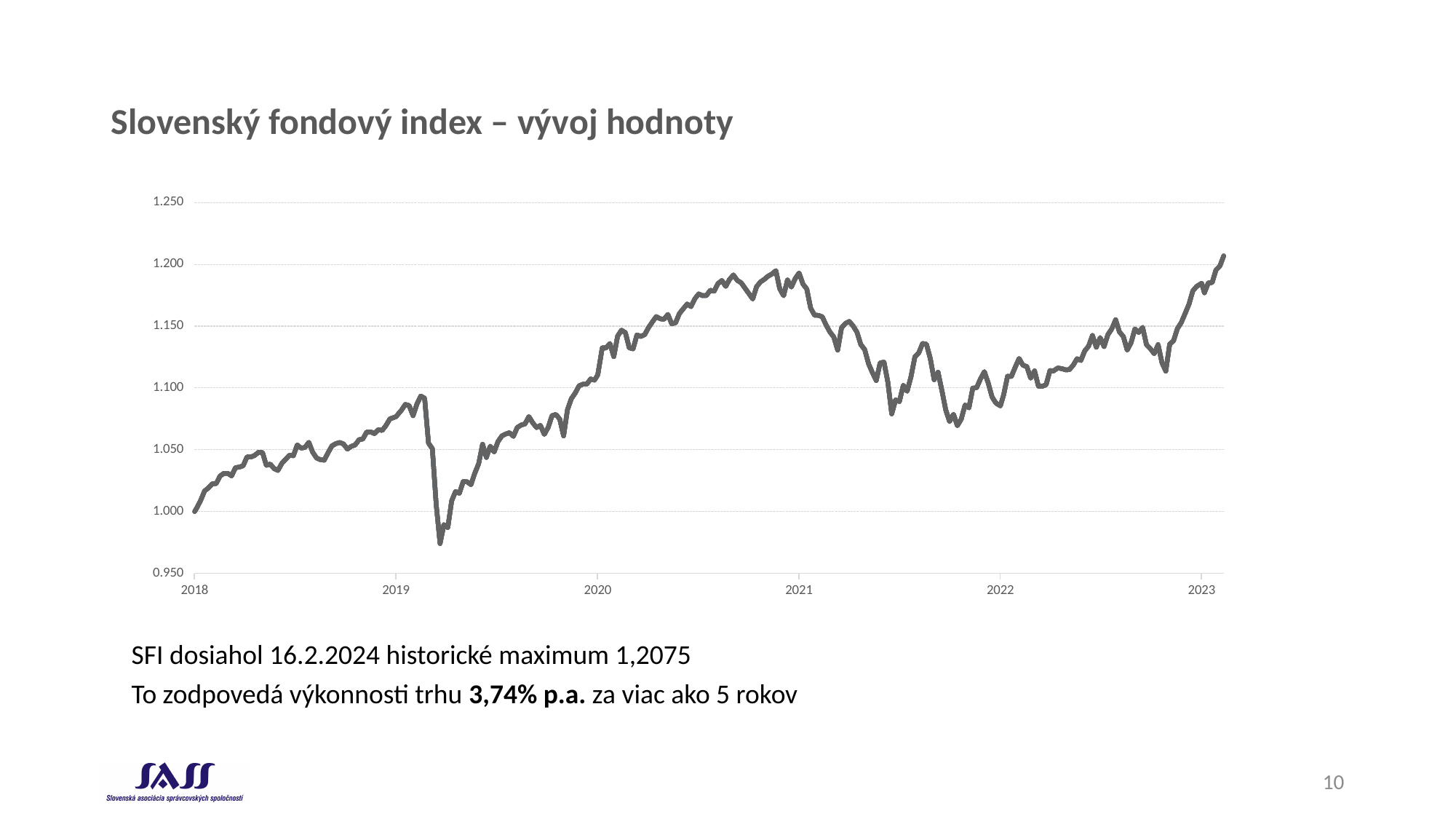

# Slovenský fondový index – vývoj hodnoty

### Chart

| Category | SFI | SFI | SFI | SFI | SFI | SFI |
|---|---|---|---|---|---|---|
| 43465 | 1.0 | 1.0 | 1.0 | 1.0 | 1.0 | 1.0 |
| 43469 | 1.003 | 1.003 | 1.003 | 1.003 | 1.003 | 1.003 |
| 43476 | 1.0091183 | 1.0091183 | 1.0091183 | 1.0091183 | 1.0091183 | 1.0091183 |
| 43483 | 1.01658577542 | 1.01658577542 | 1.01658577542 | 1.01658577542 | 1.01658577542 | 1.01658577542 |
| 43490 | 1.01912723985855 | 1.01912723985855 | 1.01912723985855 | 1.01912723985855 | 1.01912723985855 | 1.01912723985855 |
| 43497 | 1.0224903597500834 | 1.0224903597500834 | 1.0224903597500834 | 1.0224903597500834 | 1.0224903597500834 | 1.0224903597500834 |
| 43504 | 1.0225926087860584 | 1.0225926087860584 | 1.0225926087860584 | 1.0225926087860584 | 1.0225926087860584 | 1.0225926087860584 |
| 43511 | 1.028625905177896 | 1.028625905177896 | 1.028625905177896 | 1.028625905177896 | 1.028625905177896 | 1.028625905177896 |
| 43518 | 1.0308888821692874 | 1.0308888821692874 | 1.0308888821692874 | 1.0308888821692874 | 1.0308888821692874 | 1.0308888821692874 |
| 43525 | 1.0308888821692874 | 1.0308888821692874 | 1.0308888821692874 | 1.0308888821692874 | 1.0308888821692874 | 1.0308888821692874 |
| 43532 | 1.0288271044049488 | 1.0288271044049488 | 1.0288271044049488 | 1.0288271044049488 | 1.0288271044049488 | 1.0288271044049488 |
| 43539 | 1.035514480583581 | 1.035514480583581 | 1.035514480583581 | 1.035514480583581 | 1.035514480583581 | 1.035514480583581 |
| 43546 | 1.0359286863758144 | 1.0359286863758144 | 1.0359286863758144 | 1.0359286863758144 | 1.0359286863758144 | 1.0359286863758144 |
| 43553 | 1.0370682079308278 | 1.0370682079308278 | 1.0370682079308278 | 1.0370682079308278 | 1.0370682079308278 | 1.0370682079308278 |
| 43560 | 1.0442239785655505 | 1.0442239785655505 | 1.0442239785655505 | 1.0442239785655505 | 1.0442239785655505 | 1.0442239785655505 |
| 43567 | 1.044119556167694 | 1.044119556167694 | 1.044119556167694 | 1.044119556167694 | 1.044119556167694 | 1.044119556167694 |
| 43574 | 1.045476911590712 | 1.045476911590712 | 1.045476911590712 | 1.045476911590712 | 1.045476911590712 | 1.045476911590712 |
| 43581 | 1.0479860561785297 | 1.0479860561785297 | 1.0479860561785297 | 1.0479860561785297 | 1.0479860561785297 | 1.0479860561785297 |
| 43588 | 1.0476716603616762 | 1.0476716603616762 | 1.0476716603616762 | 1.0476716603616762 | 1.0476716603616762 | 1.0476716603616762 |
| 43595 | 1.0374044780901317 | 1.0374044780901317 | 1.0374044780901317 | 1.0374044780901317 | 1.0374044780901317 | 1.0374044780901317 |
| 43602 | 1.0384418825682218 | 1.0384418825682218 | 1.0384418825682218 | 1.0384418825682218 | 1.0384418825682218 | 1.0384418825682218 |
| 43609 | 1.034703491790976 | 1.034703491790976 | 1.034703491790976 | 1.034703491790976 | 1.034703491790976 | 1.034703491790976 |
| 43616 | 1.0332549069024688 | 1.0332549069024688 | 1.0332549069024688 | 1.0332549069024688 | 1.0332549069024688 | 1.0332549069024688 |
| 43623 | 1.0389378088904324 | 1.0389378088904324 | 1.0389378088904324 | 1.0389378088904324 | 1.0389378088904324 | 1.0389378088904324 |
| 43630 | 1.042262409878882 | 1.042262409878882 | 1.042262409878882 | 1.042262409878882 | 1.042262409878882 | 1.042262409878882 |
| 43637 | 1.0455976495904944 | 1.0455976495904944 | 1.0455976495904944 | 1.0455976495904944 | 1.0455976495904944 | 1.0455976495904944 |
| 43644 | 1.0450748507656993 | 1.0450748507656993 | 1.0450748507656993 | 1.0450748507656993 | 1.0450748507656993 | 1.0450748507656993 |
| 43651 | 1.053853479512131 | 1.053853479512131 | 1.053853479512131 | 1.053853479512131 | 1.053853479512131 | 1.053853479512131 |
| 43658 | 1.051324231161302 | 1.051324231161302 | 1.051324231161302 | 1.051324231161302 | 1.051324231161302 | 1.051324231161302 |
| 43665 | 1.0518498932768827 | 1.0518498932768827 | 1.0518498932768827 | 1.0518498932768827 | 1.0518498932768827 | 1.0518498932768827 |
| 43672 | 1.0559521078606626 | 1.0559521078606626 | 1.0559521078606626 | 1.0559521078606626 | 1.0559521078606626 | 1.0559521078606626 |
| 43679 | 1.0480324670517076 | 1.0480324670517076 | 1.0480324670517076 | 1.0480324670517076 | 1.0480324670517076 | 1.0480324670517076 |
| 43686 | 1.043316320949975 | 1.043316320949975 | 1.043316320949975 | 1.043316320949975 | 1.043316320949975 | 1.043316320949975 |
| 43693 | 1.04196000973274 | 1.04196000973274 | 1.04196000973274 | 1.04196000973274 | 1.04196000973274 | 1.04196000973274 |
| 43700 | 1.0415432257288468 | 1.0415432257288468 | 1.0415432257288468 | 1.0415432257288468 | 1.0415432257288468 | 1.0415432257288468 |
| 43707 | 1.047688330760647 | 1.047688330760647 | 1.047688330760647 | 1.047688330760647 | 1.047688330760647 | 1.047688330760647 |
| 43714 | 1.0531363100806026 | 1.0531363100806026 | 1.0531363100806026 | 1.0531363100806026 | 1.0531363100806026 | 1.0531363100806026 |
| 43721 | 1.0549266418077397 | 1.0549266418077397 | 1.0549266418077397 | 1.0549266418077397 | 1.0549266418077397 | 1.0549266418077397 |
| 43728 | 1.0558760757853665 | 1.0558760757853665 | 1.0558760757853665 | 1.0558760757853665 | 1.0558760757853665 | 1.0558760757853665 |
| 43735 | 1.054609024494424 | 1.054609024494424 | 1.054609024494424 | 1.054609024494424 | 1.054609024494424 | 1.054609024494424 |
| 43742 | 1.0504960492988957 | 1.0504960492988957 | 1.0504960492988957 | 1.0504960492988957 | 1.0504960492988957 | 1.0504960492988957 |
| 43749 | 1.0527020910024234 | 1.0527020910024234 | 1.0527020910024234 | 1.0527020910024234 | 1.0527020910024234 | 1.0527020910024234 |
| 43756 | 1.0538600633025261 | 1.0538600633025261 | 1.0538600633025261 | 1.0538600633025261 | 1.0538600633025261 | 1.0538600633025261 |
| 43763 | 1.0580755035557363 | 1.0580755035557363 | 1.0580755035557363 | 1.0580755035557363 | 1.0580755035557363 | 1.0580755035557363 |
| 43770 | 1.0587103488578697 | 1.0587103488578697 | 1.0587103488578697 | 1.0587103488578697 | 1.0587103488578697 | 1.0587103488578697 |
| 43777 | 1.0643215137068165 | 1.0643215137068165 | 1.0643215137068165 | 1.0643215137068165 | 1.0643215137068165 | 1.0643215137068165 |
| 43784 | 1.0644279458581871 | 1.0644279458581871 | 1.0644279458581871 | 1.0644279458581871 | 1.0644279458581871 | 1.0644279458581871 |
| 43791 | 1.0630441895285716 | 1.0630441895285716 | 1.0630441895285716 | 1.0630441895285716 | 1.0630441895285716 | 1.0630441895285716 |
| 43798 | 1.0662333220971572 | 1.0662333220971572 | 1.0662333220971572 | 1.0662333220971572 | 1.0662333220971572 | 1.0662333220971572 |
| 43805 | 1.0655935821038989 | 1.0655935821038989 | 1.0655935821038989 | 1.0655935821038989 | 1.0655935821038989 | 1.0655935821038989 |
| 43812 | 1.0696428377158937 | 1.0696428377158937 | 1.0696428377158937 | 1.0696428377158937 | 1.0696428377158937 | 1.0696428377158937 |
| 43819 | 1.0748840876207015 | 1.0748840876207015 | 1.0748840876207015 | 1.0748840876207015 | 1.0748840876207015 | 1.0748840876207015 |
| 43830 | 1.0767113905696568 | 1.0767113905696568 | 1.0767113905696568 | 1.0767113905696568 | 1.0767113905696568 | 1.0767113905696568 |
| 43840 | 1.081987276383448 | 1.081987276383448 | 1.081987276383448 | 1.081987276383448 | 1.081987276383448 | 1.081987276383448 |
| 43847 | 1.0866398216718967 | 1.0866398216718967 | 1.0866398216718967 | 1.0866398216718967 | 1.0866398216718967 | 1.0866398216718967 |
| 43854 | 1.085661845832392 | 1.085661845832392 | 1.085661845832392 | 1.085661845832392 | 1.085661845832392 | 1.085661845832392 |
| 43861 | 1.077519381988649 | 1.077519381988649 | 1.077519381988649 | 1.077519381988649 | 1.077519381988649 | 1.077519381988649 |
| 43868 | 1.0868938006119502 | 1.0868938006119502 | 1.0868938006119502 | 1.0868938006119502 | 1.0868938006119502 | 1.0868938006119502 |
| 43875 | 1.093415163415622 | 1.093415163415622 | 1.093415163415622 | 1.093415163415622 | 1.093415163415622 | 1.093415163415622 |
| 43882 | 1.091665699154157 | 1.091665699154157 | 1.091665699154157 | 1.091665699154157 | 1.091665699154157 | 1.091665699154157 |
| 43889 | 1.0554223979422388 | 1.0554223979422388 | 1.0554223979422388 | 1.0554223979422388 | 1.0554223979422388 | 1.0554223979422388 |
| 43896 | 1.050778539391293 | 1.050778539391293 | 1.050778539391293 | 1.050778539391293 | 1.050778539391293 | 1.050778539391293 |
| 43903 | 1.0058052179053456 | 1.0058052179053456 | 1.0058052179053456 | 1.0058052179053456 | 1.0058052179053456 | 1.0058052179053456 |
| 43910 | 0.9741223535413273 | 0.9741223535413273 | 0.9741223535413273 | 0.9741223535413273 | 0.9741223535413273 | 0.9741223535413273 |
| 43917 | 0.9894160744919261 | 0.9894160744919261 | 0.9894160744919261 | 0.9894160744919261 | 0.9894160744919261 | 0.9894160744919261 |
| 43924 | 0.9869425343056963 | 0.9869425343056963 | 0.9869425343056963 | 0.9869425343056963 | 0.9869425343056963 | 0.9869425343056963 |
| 43931 | 1.0086552700604217 | 1.0086552700604217 | 1.0086552700604217 | 1.0086552700604217 | 1.0086552700604217 | 1.0086552700604217 |
| 43938 | 1.0161193190588689 | 1.0161193190588689 | 1.0161193190588689 | 1.0161193190588689 | 1.0161193190588689 | 1.0161193190588689 |
| 43945 | 1.0147983639440923 | 1.0147983639440923 | 1.0147983639440923 | 1.0147983639440923 | 1.0147983639440923 | 1.0147983639440923 |
| 43952 | 1.0242359887287724 | 1.0242359887287724 | 1.0242359887287724 | 1.0242359887287724 | 1.0242359887287724 | 1.0242359887287724 |
| 43959 | 1.0240311415310266 | 1.0240311415310266 | 1.0240311415310266 | 1.0240311415310266 | 1.0240311415310266 | 1.0240311415310266 |
| 43966 | 1.0217782730196583 | 1.0217782730196583 | 1.0217782730196583 | 1.0217782730196583 | 1.0217782730196583 | 1.0217782730196583 |
| 43973 | 1.0310764553041374 | 1.0310764553041374 | 1.0310764553041374 | 1.0310764553041374 | 1.0310764553041374 | 1.0310764553041374 |
| 43980 | 1.038706421073388 | 1.038706421073388 | 1.038706421073388 | 1.038706421073388 | 1.038706421073388 | 1.038706421073388 |
| 43987 | 1.0543908880315962 | 1.0543908880315962 | 1.0543908880315962 | 1.0543908880315962 | 1.0543908880315962 | 1.0543908880315962 |
| 43994 | 1.043741540062477 | 1.043741540062477 | 1.043741540062477 | 1.043741540062477 | 1.043741540062477 | 1.043741540062477 |
| 44001 | 1.0528220914610205 | 1.0528220914610205 | 1.0528220914610205 | 1.0528220914610205 | 1.0528220914610205 | 1.0528220914610205 |
| 44008 | 1.048189674258592 | 1.048189674258592 | 1.048189674258592 | 1.048189674258592 | 1.048189674258592 | 1.048189674258592 |
| 44015 | 1.056575191652661 | 1.056575191652661 | 1.056575191652661 | 1.056575191652661 | 1.056575191652661 | 1.056575191652661 |
| 44022 | 1.0611184649767673 | 1.0611184649767673 | 1.0611184649767673 | 1.0611184649767673 | 1.0611184649767673 | 1.0611184649767673 |
| 44029 | 1.0627101426742325 | 1.0627101426742325 | 1.0627101426742325 | 1.0627101426742325 | 1.0627101426742325 | 1.0627101426742325 |
| 44036 | 1.0637728528169066 | 1.0637728528169066 | 1.0637728528169066 | 1.0637728528169066 | 1.0637728528169066 | 1.0637728528169066 |
| 44043 | 1.0607942888290192 | 1.0607942888290192 | 1.0607942888290192 | 1.0607942888290192 | 1.0607942888290192 | 1.0607942888290192 |
| 44050 | 1.0680076899930564 | 1.0680076899930564 | 1.0680076899930564 | 1.0680076899930564 | 1.0680076899930564 | 1.0680076899930564 |
| 44057 | 1.069930103835044 | 1.069930103835044 | 1.069930103835044 | 1.069930103835044 | 1.069930103835044 | 1.069930103835044 |
| 44064 | 1.0708930409284954 | 1.0708930409284954 | 1.0708930409284954 | 1.0708930409284954 | 1.0708930409284954 | 1.0708930409284954 |
| 44071 | 1.0767829526536021 | 1.0767829526536021 | 1.0767829526536021 | 1.0767829526536021 | 1.0767829526536021 | 1.0767829526536021 |
| 44078 | 1.0718297510713954 | 1.0718297510713954 | 1.0718297510713954 | 1.0718297510713954 | 1.0718297510713954 | 1.0718297510713954 |
| 44085 | 1.0679711639675384 | 1.0679711639675384 | 1.0679711639675384 | 1.0679711639675384 | 1.0679711639675384 | 1.0679711639675384 |
| 44092 | 1.0696799178298866 | 1.0696799178298866 | 1.0696799178298866 | 1.0696799178298866 | 1.0696799178298866 | 1.0696799178298866 |
| 44099 | 1.0624060943886433 | 1.0624060943886433 | 1.0624060943886433 | 1.0624060943886433 | 1.0624060943886433 | 1.0624060943886433 |
| 44106 | 1.0680368466889032 | 1.0680368466889032 | 1.0680368466889032 | 1.0680368466889032 | 1.0680368466889032 | 1.0680368466889032 |
| 44113 | 1.0775423746244344 | 1.0775423746244344 | 1.0775423746244344 | 1.0775423746244344 | 1.0775423746244344 | 1.0775423746244344 |
| 44120 | 1.0785121627615963 | 1.0785121627615963 | 1.0785121627615963 | 1.0785121627615963 | 1.0785121627615963 | 1.0785121627615963 |
| 44127 | 1.0747373701919307 | 1.0747373701919307 | 1.0747373701919307 | 1.0747373701919307 | 1.0747373701919307 | 1.0747373701919307 |
| 44134 | 1.0611956793275124 | 1.0611956793275124 | 1.0611956793275124 | 1.0611956793275124 | 1.0611956793275124 | 1.0611956793275124 |
| 44141 | 1.08231347334613 | 1.08231347334613 | 1.08231347334613 | 1.08231347334613 | 1.08231347334613 | 1.08231347334613 |
| 44148 | 1.0912966751749027 | 1.0912966751749027 | 1.0912966751749027 | 1.0912966751749027 | 1.0912966751749027 | 1.0912966751749027 |
| 44155 | 1.0957709915431197 | 1.0957709915431197 | 1.0957709915431197 | 1.0957709915431197 | 1.0957709915431197 | 1.0957709915431197 |
| 44162 | 1.1016881548974526 | 1.1016881548974526 | 1.1016881548974526 | 1.1016881548974526 | 1.1016881548974526 | 1.1016881548974526 |
| 44169 | 1.1030101806833297 | 1.1030101806833297 | 1.1030101806833297 | 1.1030101806833297 | 1.1030101806833297 | 1.1030101806833297 |
| 44176 | 1.1030101806833297 | 1.1030101806833297 | 1.1030101806833297 | 1.1030101806833297 | 1.1030101806833297 | 1.1030101806833297 |
| 44183 | 1.1072016193699263 | 1.1072016193699263 | 1.1072016193699263 | 1.1072016193699263 | 1.1072016193699263 | 1.1072016193699263 |
| 44190 | 1.1063158580744303 | 1.1063158580744303 | 1.1063158580744303 | 1.1063158580744303 | 1.1063158580744303 | 1.1063158580744303 |
| 44196 | 1.1106304899209207 | 1.1106304899209207 | 1.1106304899209207 | 1.1106304899209207 | 1.1106304899209207 | 1.1106304899209207 |
| 44204 | 1.1323988475233708 | 1.1323988475233708 | 1.1323988475233708 | 1.1323988475233708 | 1.1323988475233708 | 1.1323988475233708 |
| 44211 | 1.1323988475233708 | 1.1323988475233708 | 1.1323988475233708 | 1.1323988475233708 | 1.1323988475233708 | 1.1323988475233708 |
| 44218 | 1.1359092839506935 | 1.1359092839506935 | 1.1359092839506935 | 1.1359092839506935 | 1.1359092839506935 | 1.1359092839506935 |
| 44225 | 1.125345327609952 | 1.125345327609952 | 1.125345327609952 | 1.125345327609952 | 1.125345327609952 | 1.125345327609952 |
| 44232 | 1.1420004384585793 | 1.1420004384585793 | 1.1420004384585793 | 1.1420004384585793 | 1.1420004384585793 | 1.1420004384585793 |
| 44239 | 1.1466826402562595 | 1.1466826402562595 | 1.1466826402562595 | 1.1466826402562595 | 1.1466826402562595 | 1.1466826402562595 |
| 44246 | 1.1447332797678238 | 1.1447332797678238 | 1.1447332797678238 | 1.1447332797678238 | 1.1447332797678238 | 1.1447332797678238 |
| 44253 | 1.132484633674308 | 1.132484633674308 | 1.132484633674308 | 1.132484633674308 | 1.132484633674308 | 1.132484633674308 |
| 44260 | 1.1315786459673685 | 1.1315786459673685 | 1.1315786459673685 | 1.1315786459673685 | 1.1315786459673685 | 1.1315786459673685 |
| 44267 | 1.1428944324270423 | 1.1428944324270423 | 1.1428944324270423 | 1.1428944324270423 | 1.1428944324270423 | 1.1428944324270423 |
| 44274 | 1.1416372485513726 | 1.1416372485513726 | 1.1416372485513726 | 1.1416372485513726 | 1.1416372485513726 | 1.1416372485513726 |
| 44281 | 1.1431213769744895 | 1.1431213769744895 | 1.1431213769744895 | 1.1431213769744895 | 1.1431213769744895 | 1.1431213769744895 |
| 44288 | 1.1488369838593617 | 1.1488369838593617 | 1.1488369838593617 | 1.1488369838593617 | 1.1488369838593617 | 1.1488369838593617 |
| 44295 | 1.1534323317947992 | 1.1534323317947992 | 1.1534323317947992 | 1.1534323317947992 | 1.1534323317947992 | 1.1534323317947992 |
| 44302 | 1.15770003142244 | 1.15770003142244 | 1.15770003142244 | 1.15770003142244 | 1.15770003142244 | 1.15770003142244 |
| 44309 | 1.1559634813753064 | 1.1559634813753064 | 1.1559634813753064 | 1.1559634813753064 | 1.1559634813753064 | 1.1559634813753064 |
| 44316 | 1.1555010959827563 | 1.1555010959827563 | 1.1555010959827563 | 1.1555010959827563 | 1.1555010959827563 | 1.1555010959827563 |
| 44323 | 1.1594297997090977 | 1.1594297997090977 | 1.1594297997090977 | 1.1594297997090977 | 1.1594297997090977 | 1.1594297997090977 |
| 44330 | 1.1518935060109885 | 1.1518935060109885 | 1.1518935060109885 | 1.1518935060109885 | 1.1518935060109885 | 1.1518935060109885 |
| 44337 | 1.1526998314651962 | 1.1526998314651962 | 1.1526998314651962 | 1.1526998314651962 | 1.1526998314651962 | 1.1526998314651962 |
| 44344 | 1.1601923803697198 | 1.1601923803697198 | 1.1601923803697198 | 1.1601923803697198 | 1.1601923803697198 | 1.1601923803697198 |
| 44351 | 1.16402101522494 | 1.16402101522494 | 1.16402101522494 | 1.16402101522494 | 1.16402101522494 | 1.16402101522494 |
| 44358 | 1.1678622845751823 | 1.1678622845751823 | 1.1678622845751823 | 1.1678622845751823 | 1.1678622845751823 | 1.1678622845751823 |
| 44365 | 1.165760132462947 | 1.165760132462947 | 1.165760132462947 | 1.165760132462947 | 1.165760132462947 | 1.165760132462947 |
| 44372 | 1.1721718131914933 | 1.1721718131914933 | 1.1721718131914933 | 1.1721718131914933 | 1.1721718131914933 | 1.1721718131914933 |
| 44379 | 1.1760399801750254 | 1.1760399801750254 | 1.1760399801750254 | 1.1760399801750254 | 1.1760399801750254 | 1.1760399801750254 |
| 44386 | 1.1746287321988154 | 1.1746287321988154 | 1.1746287321988154 | 1.1746287321988154 | 1.1746287321988154 | 1.1746287321988154 |
| 44393 | 1.1747461950720353 | 1.1747461950720353 | 1.1747461950720353 | 1.1747461950720353 | 1.1747461950720353 | 1.1747461950720353 |
| 44400 | 1.1789752813742946 | 1.1789752813742946 | 1.1789752813742946 | 1.1789752813742946 | 1.1789752813742946 | 1.1789752813742946 |
| 44407 | 1.17826789620547 | 1.17826789620547 | 1.17826789620547 | 1.17826789620547 | 1.17826789620547 | 1.17826789620547 |
| 44414 | 1.1843948892657385 | 1.1843948892657385 | 1.1843948892657385 | 1.1843948892657385 | 1.1843948892657385 | 1.1843948892657385 |
| 44421 | 1.1868821185331966 | 1.1868821185331966 | 1.1868821185331966 | 1.1868821185331966 | 1.1868821185331966 | 1.1868821185331966 |
| 44428 | 1.1821345900590639 | 1.1821345900590639 | 1.1821345900590639 | 1.1821345900590639 | 1.1821345900590639 | 1.1821345900590639 |
| 44435 | 1.1878088360913472 | 1.1878088360913472 | 1.1878088360913472 | 1.1878088360913472 | 1.1878088360913472 | 1.1878088360913472 |
| 44442 | 1.1913722625996213 | 1.1913722625996213 | 1.1913722625996213 | 1.1913722625996213 | 1.1913722625996213 | 1.1913722625996213 |
| 44449 | 1.1869641852280026 | 1.1869641852280026 | 1.1869641852280026 | 1.1869641852280026 | 1.1869641852280026 | 1.1869641852280026 |
| 44456 | 1.1850650425316378 | 1.1850650425316378 | 1.1850650425316378 | 1.1850650425316378 | 1.1850650425316378 | 1.1850650425316378 |
| 44463 | 1.1806803018742706 | 1.1806803018742706 | 1.1806803018742706 | 1.1806803018742706 | 1.1806803018742706 | 1.1806803018742706 |
| 44470 | 1.1763117847573359 | 1.1763117847573359 | 1.1763117847573359 | 1.1763117847573359 | 1.1763117847573359 | 1.1763117847573359 |
| 44477 | 1.1719594311537338 | 1.1719594311537338 | 1.1719594311537338 | 1.1719594311537338 | 1.1719594311537338 | 1.1719594311537338 |
| 44484 | 1.1819210863185405 | 1.1819210863185405 | 1.1819210863185405 | 1.1819210863185405 | 1.1819210863185405 | 1.1819210863185405 |
| 44491 | 1.18570323379476 | 1.18570323379476 | 1.18570323379476 | 1.18570323379476 | 1.18570323379476 | 1.18570323379476 |
| 44498 | 1.1878374996155905 | 1.1878374996155905 | 1.1878374996155905 | 1.1878374996155905 | 1.1878374996155905 | 1.1878374996155905 |
| 44505 | 1.1904507421147448 | 1.1904507421147448 | 1.1904507421147448 | 1.1904507421147448 | 1.1904507421147448 | 1.1904507421147448 |
| 44512 | 1.192236418227917 | 1.192236418227917 | 1.192236418227917 | 1.192236418227917 | 1.192236418227917 | 1.192236418227917 |
| 44519 | 1.1948593383480184 | 1.1948593383480184 | 1.1948593383480184 | 1.1948593383480184 | 1.1948593383480184 | 1.1948593383480184 |
| 44526 | 1.1801625684863377 | 1.1801625684863377 | 1.1801625684863377 | 1.1801625684863377 | 1.1801625684863377 | 1.1801625684863377 |
| 44533 | 1.174615804414452 | 1.174615804414452 | 1.174615804414452 | 1.174615804414452 | 1.174615804414452 | 1.174615804414452 |
| 44540 | 1.1873016551021278 | 1.1873016551021278 | 1.1873016551021278 | 1.1873016551021278 | 1.1873016551021278 | 1.1873016551021278 |
| 44547 | 1.1816026071576375 | 1.1816026071576375 | 1.1816026071576375 | 1.1816026071576375 | 1.1816026071576375 | 1.1816026071576375 |
| 44554 | 1.1884559022791519 | 1.1884559022791519 | 1.1884559022791519 | 1.1884559022791519 | 1.1884559022791519 | 1.1884559022791519 |
| 44561 | 1.1929720347078128 | 1.1929720347078128 | 1.1929720347078128 | 1.1929720347078128 | 1.1929720347078128 | 1.1929720347078128 |
| 44568 | 1.184144041650975 | 1.184144041650975 | 1.184144041650975 | 1.184144041650975 | 1.184144041650975 | 1.184144041650975 |
| 44575 | 1.1799995375051966 | 1.1799995375051966 | 1.1799995375051966 | 1.1799995375051966 | 1.1799995375051966 | 1.1799995375051966 |
| 44582 | 1.164659543517629 | 1.164659543517629 | 1.164659543517629 | 1.164659543517629 | 1.164659543517629 | 1.164659543517629 |
| 44589 | 1.158836245800041 | 1.158836245800041 | 1.158836245800041 | 1.158836245800041 | 1.158836245800041 | 1.158836245800041 |
| 44596 | 1.158720362175461 | 1.158720362175461 | 1.158720362175461 | 1.158720362175461 | 1.158720362175461 | 1.158720362175461 |
| 44603 | 1.1575616418132855 | 1.1575616418132855 | 1.1575616418132855 | 1.1575616418132855 | 1.1575616418132855 | 1.1575616418132855 |
| 44610 | 1.1509635404549496 | 1.1509635404549496 | 1.1509635404549496 | 1.1509635404549496 | 1.1509635404549496 | 1.1509635404549496 |
| 44617 | 1.1452087227526748 | 1.1452087227526748 | 1.1452087227526748 | 1.1452087227526748 | 1.1452087227526748 | 1.1452087227526748 |
| 44624 | 1.1412004922230405 | 1.1412004922230405 | 1.1412004922230405 | 1.1412004922230405 | 1.1412004922230405 | 1.1412004922230405 |
| 44631 | 1.1305873276453664 | 1.1305873276453664 | 1.1305873276453664 | 1.1305873276453664 | 1.1305873276453664 | 1.1305873276453664 |
| 44638 | 1.1486767248876923 | 1.1486767248876923 | 1.1486767248876923 | 1.1486767248876923 | 1.1486767248876923 | 1.1486767248876923 |
| 44645 | 1.1521227550623554 | 1.1521227550623554 | 1.1521227550623554 | 1.1521227550623554 | 1.1521227550623554 | 1.1521227550623554 |
| 44652 | 1.1537357269194428 | 1.1537357269194428 | 1.1537357269194428 | 1.1537357269194428 | 1.1537357269194428 | 1.1537357269194428 |
| 44659 | 1.1501591461659926 | 1.1501591461659926 | 1.1501591461659926 | 1.1501591461659926 | 1.1501591461659926 | 1.1501591461659926 |
| 44666 | 1.1450984459228624 | 1.1450984459228624 | 1.1450984459228624 | 1.1450984459228624 | 1.1450984459228624 | 1.1450984459228624 |
| 44673 | 1.135021579598741 | 1.135021579598741 | 1.135021579598741 | 1.135021579598741 | 1.135021579598741 | 1.135021579598741 |
| 44680 | 1.1310490040701455 | 1.1310490040701455 | 1.1310490040701455 | 1.1310490040701455 | 1.1310490040701455 | 1.1310490040701455 |
| 44687 | 1.1195123042286301 | 1.1195123042286301 | 1.1195123042286301 | 1.1195123042286301 | 1.1195123042286301 | 1.1195123042286301 |
| 44694 | 1.1123474254815668 | 1.1123474254815668 | 1.1123474254815668 | 1.1123474254815668 | 1.1123474254815668 | 1.1123474254815668 |
| 44701 | 1.106007045156322 | 1.106007045156322 | 1.106007045156322 | 1.106007045156322 | 1.106007045156322 | 1.106007045156322 |
| 44708 | 1.1202745360388384 | 1.1202745360388384 | 1.1202745360388384 | 1.1202745360388384 | 1.1202745360388384 | 1.1202745360388384 |
| 44715 | 1.1208346733068577 | 1.1208346733068577 | 1.1208346733068577 | 1.1208346733068577 | 1.1208346733068577 | 1.1208346733068577 |
| 44722 | 1.104694654011239 | 1.104694654011239 | 1.104694654011239 | 1.104694654011239 | 1.104694654011239 | 1.104694654011239 |
| 44729 | 1.0789552685727772 | 1.0789552685727772 | 1.0789552685727772 | 1.0789552685727772 | 1.0789552685727772 | 1.0789552685727772 |
| 44736 | 1.0902842988927914 | 1.0902842988927914 | 1.0902842988927914 | 1.0902842988927914 | 1.0902842988927914 | 1.0902842988927914 |
| 44743 | 1.08897595773412 | 1.08897595773412 | 1.08897595773412 | 1.08897595773412 | 1.08897595773412 | 1.08897595773412 |
| 44750 | 1.1021525668227028 | 1.1021525668227028 | 1.1021525668227028 | 1.1021525668227028 | 1.1021525668227028 | 1.1021525668227028 |
| 44757 | 1.0973030955286829 | 1.0973030955286829 | 1.0973030955286829 | 1.0973030955286829 | 1.0973030955286829 | 1.0973030955286829 |
| 44764 | 1.1091539689603926 | 1.1091539689603926 | 1.1091539689603926 | 1.1091539689603926 | 1.1091539689603926 | 1.1091539689603926 |
| 44771 | 1.1251257861134223 | 1.1251257861134223 | 1.1251257861134223 | 1.1251257861134223 | 1.1251257861134223 | 1.1251257861134223 |
| 44778 | 1.128388650893151 | 1.128388650893151 | 1.128388650893151 | 1.128388650893151 | 1.128388650893151 | 1.128388650893151 |
| 44785 | 1.1359488548541352 | 1.1359488548541352 | 1.1359488548541352 | 1.1359488548541352 | 1.1359488548541352 | 1.1359488548541352 |
| 44792 | 1.1353808804267083 | 1.1353808804267083 | 1.1353808804267083 | 1.1353808804267083 | 1.1353808804267083 | 1.1353808804267083 |
| 44799 | 1.1236864573583132 | 1.1236864573583132 | 1.1236864573583132 | 1.1236864573583132 | 1.1236864573583132 | 1.1236864573583132 |
| 44806 | 1.1066064232064667 | 1.1066064232064667 | 1.1066064232064667 | 1.1066064232064667 | 1.1066064232064667 | 1.1066064232064667 |
| 44813 | 1.1126927585341024 | 1.1126927585341024 | 1.1126927585341024 | 1.1126927585341024 | 1.1126927585341024 | 1.1126927585341024 |
| 44820 | 1.0977826755697455 | 1.0977826755697455 | 1.0977826755697455 | 1.0977826755697455 | 1.0977826755697455 | 1.0977826755697455 |
| 44827 | 1.082194161576655 | 1.082194161576655 | 1.082194161576655 | 1.082194161576655 | 1.082194161576655 | 1.082194161576655 |
| 44834 | 1.072779072370938 | 1.072779072370938 | 1.072779072370938 | 1.072779072370938 | 1.072779072370938 | 1.072779072370938 |
| 44841 | 1.0786793572689783 | 1.0786793572689783 | 1.0786793572689783 | 1.0786793572689783 | 1.0786793572689783 | 1.0786793572689783 |
| 44848 | 1.069402714796465 | 1.069402714796465 | 1.069402714796465 | 1.069402714796465 | 1.069402714796465 | 1.069402714796465 |
| 44855 | 1.0746427880989677 | 1.0746427880989677 | 1.0746427880989677 | 1.0746427880989677 | 1.0746427880989677 | 1.0746427880989677 |
| 44862 | 1.0861414659316266 | 1.0861414659316266 | 1.0861414659316266 | 1.0861414659316266 | 1.0861414659316266 | 1.0861414659316266 |
| 44869 | 1.0838605688531702 | 1.0838605688531702 | 1.0838605688531702 | 1.0838605688531702 | 1.0838605688531702 | 1.0838605688531702 |
| 44876 | 1.0997933192153118 | 1.0997933192153118 | 1.0997933192153118 | 1.0997933192153118 | 1.0997933192153118 | 1.0997933192153118 |
| 44883 | 1.1001232572110764 | 1.1001232572110764 | 1.1001232572110764 | 1.1001232572110764 | 1.1001232572110764 | 1.1001232572110764 |
| 44890 | 1.1073840707086695 | 1.1073840707086695 | 1.1073840707086695 | 1.1073840707086695 | 1.1073840707086695 | 1.1073840707086695 |
| 44897 | 1.1131424678763546 | 1.1131424678763546 | 1.1131424678763546 | 1.1131424678763546 | 1.1131424678763546 | 1.1131424678763546 |
| 44904 | 1.103903385392981 | 1.103903385392981 | 1.103903385392981 | 1.103903385392981 | 1.103903385392981 | 1.103903385392981 |
| 44911 | 1.0925331805234333 | 1.0925331805234333 | 1.0925331805234333 | 1.0925331805234333 | 1.0925331805234333 | 1.0925331805234333 |
| 44918 | 1.0877260345291302 | 1.0877260345291302 | 1.0877260345291302 | 1.0877260345291302 | 1.0877260345291302 | 1.0877260345291302 |
| 44926 | 1.085441809856619 | 1.085441809856619 | 1.085441809856619 | 1.085441809856619 | 1.085441809856619 | 1.085441809856619 |
| 44932 | 1.0943424326974431 | 1.0943424326974431 | 1.0943424326974431 | 1.0943424326974431 | 1.0943424326974431 | 1.0943424326974431 |
| 44939 | 1.109444358268668 | 1.109444358268668 | 1.109444358268668 | 1.109444358268668 | 1.109444358268668 | 1.109444358268668 |
| 44946 | 1.109333413832841 | 1.109333413832841 | 1.109333413832841 | 1.109333413832841 | 1.109333413832841 | 1.109333413832841 |
| 44953 | 1.1168768810469043 | 1.1168768810469043 | 1.1168768810469043 | 1.1168768810469043 | 1.1168768810469043 | 1.1168768810469043 |
| 44960 | 1.1238015177093952 | 1.1238015177093952 | 1.1238015177093952 | 1.1238015177093952 | 1.1238015177093952 | 1.1238015177093952 |
| 44967 | 1.1184072704243901 | 1.1184072704243901 | 1.1184072704243901 | 1.1184072704243901 | 1.1184072704243901 | 1.1184072704243901 |
| 44974 | 1.1172888631539657 | 1.1172888631539657 | 1.1172888631539657 | 1.1172888631539657 | 1.1172888631539657 | 1.1172888631539657 |
| 44981 | 1.1079036367034725 | 1.1079036367034725 | 1.1079036367034725 | 1.1079036367034725 | 1.1079036367034725 | 1.1079036367034725 |
| 44988 | 1.113775525978001 | 1.113775525978001 | 1.113775525978001 | 1.113775525978001 | 1.113775525978001 | 1.113775525978001 |
| 44995 | 1.101412617639645 | 1.101412617639645 | 1.101412617639645 | 1.101412617639645 | 1.101412617639645 | 1.101412617639645 |
| 45002 | 1.1013024763778811 | 1.1013024763778811 | 1.1013024763778811 | 1.1013024763778811 | 1.1013024763778811 | 1.1013024763778811 |
| 45009 | 1.1026240393495348 | 1.1026240393495348 | 1.1026240393495348 | 1.1026240393495348 | 1.1026240393495348 | 1.1026240393495348 |
| 45016 | 1.11409132935877 | 1.11409132935877 | 1.11409132935877 | 1.11409132935877 | 1.11409132935877 | 1.11409132935877 |
| 45022 | 1.1136456928270264 | 1.1136456928270264 | 1.1136456928270264 | 1.1136456928270264 | 1.1136456928270264 | 1.1136456928270264 |
| 45030 | 1.116095713351246 | 1.116095713351246 | 1.116095713351246 | 1.116095713351246 | 1.116095713351246 | 1.116095713351246 |
| 45037 | 1.1156492750659055 | 1.1156492750659055 | 1.1156492750659055 | 1.1156492750659055 | 1.1156492750659055 | 1.1156492750659055 |
| 45044 | 1.1146451907183461 | 1.1146451907183461 | 1.1146451907183461 | 1.1146451907183461 | 1.1146451907183461 | 1.1146451907183461 |
| 45051 | 1.114756655237418 | 1.114756655237418 | 1.114756655237418 | 1.114756655237418 | 1.114756655237418 | 1.114756655237418 |
| 45058 | 1.1183238765341779 | 1.1183238765341779 | 1.1183238765341779 | 1.1183238765341779 | 1.1183238765341779 | 1.1183238765341779 |
| 45065 | 1.1235799987538884 | 1.1235799987538884 | 1.1235799987538884 | 1.1235799987538884 | 1.1235799987538884 | 1.1235799987538884 |
| 45072 | 1.1222317027553836 | 1.1222317027553836 | 1.1222317027553836 | 1.1222317027553836 | 1.1222317027553836 | 1.1222317027553836 |
| 45079 | 1.1299751015043957 | 1.1299751015043957 | 1.1299751015043957 | 1.1299751015043957 | 1.1299751015043957 | 1.1299751015043957 |
| 45086 | 1.1338170168495108 | 1.1338170168495108 | 1.1338170168495108 | 1.1338170168495108 | 1.1338170168495108 | 1.1338170168495108 |
| 45093 | 1.1424340261775672 | 1.1424340261775672 | 1.1424340261775672 | 1.1424340261775672 | 1.1424340261775672 | 1.1424340261775672 |
| 45100 | 1.1329518237602934 | 1.1329518237602934 | 1.1329518237602934 | 1.1329518237602934 | 1.1329518237602934 | 1.1329518237602934 |
| 45107 | 1.1406558961618634 | 1.1406558961618634 | 1.1406558961618634 | 1.1406558961618634 | 1.1406558961618634 | 1.1406558961618634 |
| 45114 | 1.1334697640160436 | 1.1334697640160436 | 1.1334697640160436 | 1.1334697640160436 | 1.1334697640160436 | 1.1334697640160436 |
| 45121 | 1.14310425701018 | 1.14310425701018 | 1.14310425701018 | 1.14310425701018 | 1.14310425701018 | 1.14310425701018 |
| 45128 | 1.1477909844639216 | 1.1477909844639216 | 1.1477909844639216 | 1.1477909844639216 | 1.1477909844639216 | 1.1477909844639216 |
| 45135 | 1.1551368467644907 | 1.1551368467644907 | 1.1551368467644907 | 1.1551368467644907 | 1.1551368467644907 | 1.1551368467644907 |
| 45142 | 1.1452026698823161 | 1.1452026698823161 | 1.1452026698823161 | 1.1452026698823161 | 1.1452026698823161 | 1.1452026698823161 |
| 45149 | 1.1416525416056809 | 1.1416525416056809 | 1.1416525416056809 | 1.1416525416056809 | 1.1416525416056809 | 1.1416525416056809 |
| 45156 | 1.1305785119521057 | 1.1305785119521057 | 1.1305785119521057 | 1.1305785119521057 | 1.1305785119521057 | 1.1305785119521057 |
| 45163 | 1.136570578065452 | 1.136570578065452 | 1.136570578065452 | 1.136570578065452 | 1.136570578065452 | 1.136570578065452 |
| 45170 | 1.1477089697304934 | 1.1477089697304934 | 1.1477089697304934 | 1.1477089697304934 | 1.1477089697304934 | 1.1477089697304934 |
| 45177 | 1.1448396973061672 | 1.1448396973061672 | 1.1448396973061672 | 1.1448396973061672 | 1.1448396973061672 | 1.1448396973061672 |
| 45184 | 1.1489611202164693 | 1.1489611202164693 | 1.1489611202164693 | 1.1489611202164693 | 1.1489611202164693 | 1.1489611202164693 |
| 45191 | 1.1349437945498284 | 1.1349437945498284 | 1.1349437945498284 | 1.1349437945498284 | 1.1349437945498284 | 1.1349437945498284 |
| 45198 | 1.1317659519250889 | 1.1317659519250889 | 1.1317659519250889 | 1.1317659519250889 | 1.1317659519250889 | 1.1317659519250889 |
| 45205 | 1.1276915944981585 | 1.1276915944981585 | 1.1276915944981585 | 1.1276915944981585 | 1.1276915944981585 | 1.1276915944981585 |
| 45212 | 1.1350215898623965 | 1.1350215898623965 | 1.1350215898623965 | 1.1350215898623965 | 1.1350215898623965 | 1.1350215898623965 |
| 45219 | 1.1203798113531716 | 1.1203798113531716 | 1.1203798113531716 | 1.1203798113531716 | 1.1203798113531716 | 1.1203798113531716 |
| 45226 | 1.1135454945039172 | 1.1135454945039172 | 1.1135454945039172 | 1.1135454945039172 | 1.1135454945039172 | 1.1135454945039172 |
| 45233 | 1.135370986196194 | 1.135370986196194 | 1.135370986196194 | 1.135370986196194 | 1.135370986196194 | 1.135370986196194 |
| 45240 | 1.1380958765630649 | 1.1380958765630649 | 1.1380958765630649 | 1.1380958765630649 | 1.1380958765630649 | 1.1380958765630649 |
| 45247 | 1.1479973106891634 | 1.1479973106891634 | 1.1479973106891634 | 1.1479973106891634 | 1.1479973106891634 | 1.1479973106891634 |
| 45254 | 1.152818899394058 | 1.152818899394058 | 1.152818899394058 | 1.152818899394058 | 1.152818899394058 | 1.152818899394058 |
| 45261 | 1.1601979414142976 | 1.1601979414142976 | 1.1601979414142976 | 1.1601979414142976 | 1.1601979414142976 | 1.1601979414142976 |
| 45268 | 1.1677392280334904 | 1.1677392280334904 | 1.1677392280334904 | 1.1677392280334904 | 1.1677392280334904 | 1.1677392280334904 |
| 45275 | 1.1784824289313987 | 1.1784824289313987 | 1.1784824289313987 | 1.1784824289313987 | 1.1784824289313987 | 1.1784824289313987 |
| 45282 | 1.1821357244610862 | 1.1821357244610862 | 1.1821357244610862 | 1.1821357244610862 | 1.1821357244610862 | 1.1821357244610862 |
| 45291 | 1.1846664710007169 | 1.1846664710007169 | 1.1846664710007169 | 1.1846664710007169 | 1.1846664710007169 | 1.1846664710007169 |
| 45296 | 1.1769361663027549 | 1.1769361663027549 | 1.1769361663027549 | 1.1769361663027549 | 1.1769361663027549 | 1.1769361663027549 |
| 45303 | 1.1849393322336135 | 1.1849393322336135 | 1.1849393322336135 | 1.1849393322336135 | 1.1849393322336135 | 1.1849393322336135 |
| 45310 | 1.185226378996451 | 1.185226378996451 | 1.185226378996451 | 1.185226378996451 | 1.185226378996451 | 1.185226378996451 |
| 45317 | 1.195397344847732 | 1.195397344847732 | 1.195397344847732 | 1.195397344847732 | 1.195397344847732 | 1.195397344847732 |
| 45324 | 1.1985615469852187 | 1.1985615469852187 | 1.1985615469852187 | 1.1985615469852187 | 1.1985615469852187 | 1.1985615469852187 |
| 45331 | 1.2067601905871386 | 1.2067601905871386 | 1.2067601905871386 | 1.2067601905871386 | 1.2067601905871386 | 1.2067601905871386 |
|  | None | None | None | None | None | None |
|  | None | None | None | None | None | None |
|  | None | None | None | None | None | None |
|  | None | None | None | None | None | None |
|  | None | None | None | None | None | None |
|  | None | None | None | None | None | None |
SFI dosiahol 16.2.2024 historické maximum 1,2075
To zodpovedá výkonnosti trhu 3,74% p.a. za viac ako 5 rokov
10